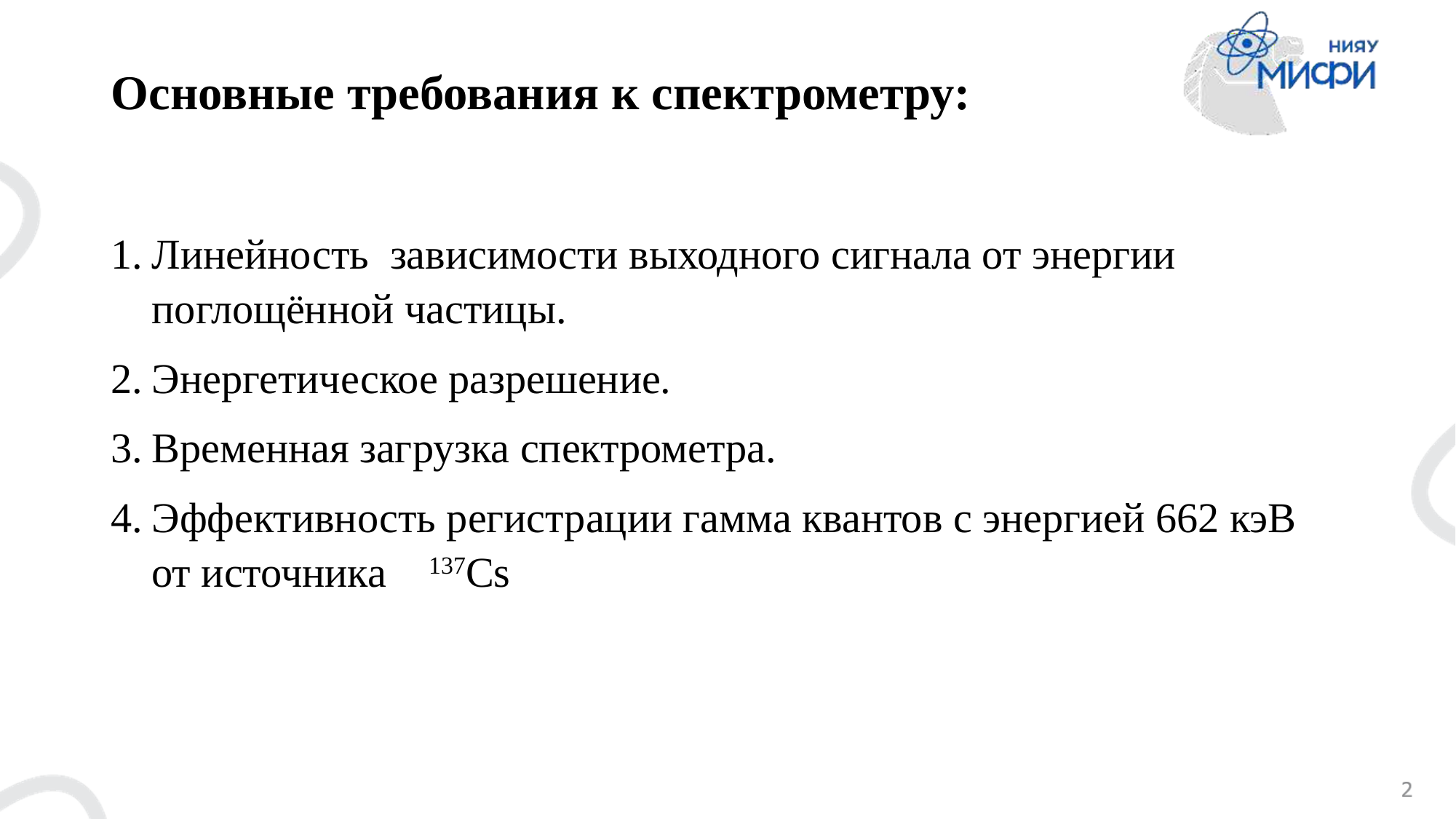

# Основные требования к спектрометру:
Линейность  зависимости выходного сигнала от энергии поглощённой частицы.
Энергетическое разрешение.
Временная загрузка спектрометра.
Эффективность регистрации гамма квантов с энергией 662 кэВ от источника    137Cs